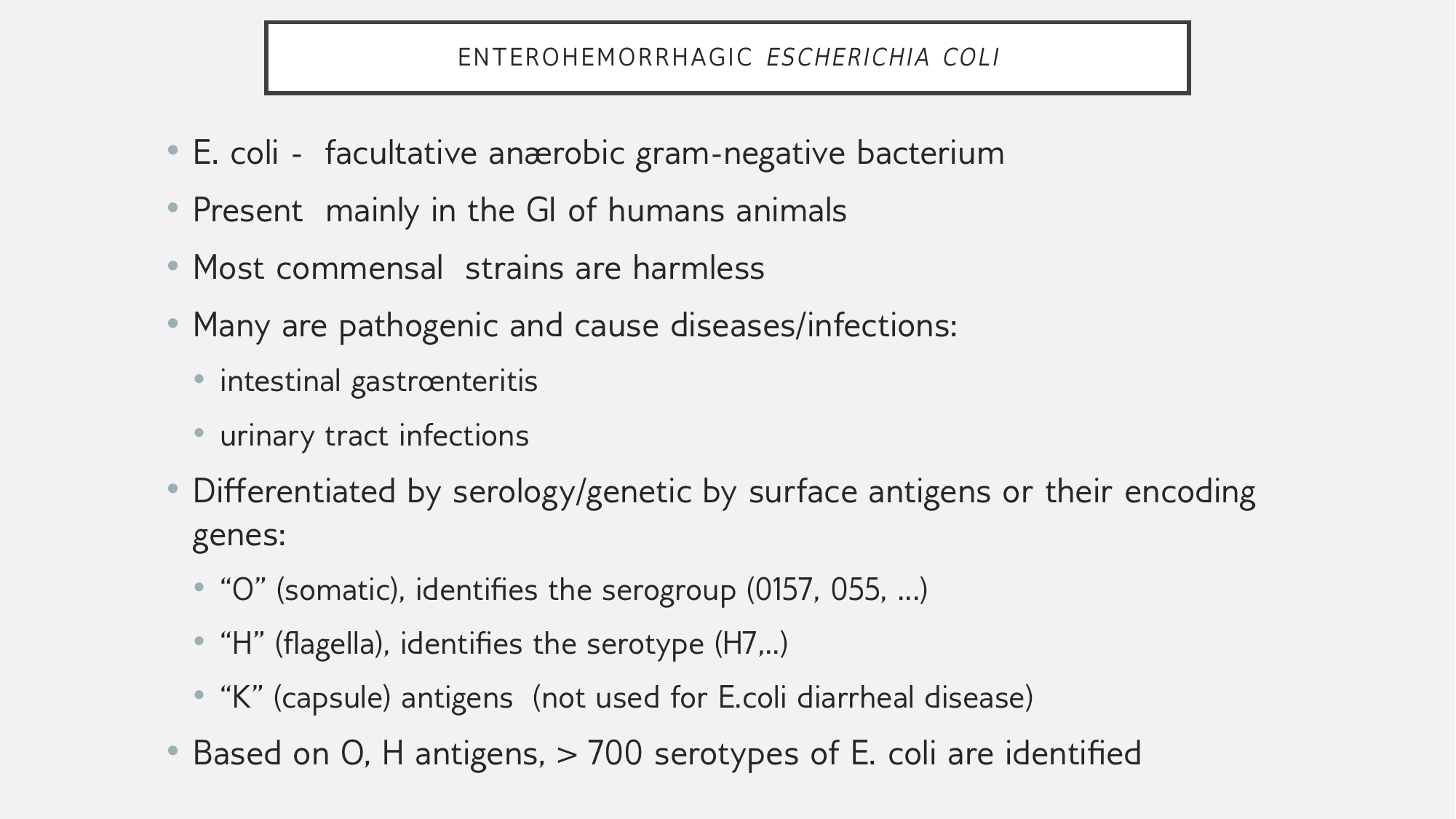

# Enterohemorrhagic Escherichia coli
E. coli -  facultative anaerobic gram-negative bacterium
Present  mainly in the GI of humans animals
Most commensal  strains are harmless
Many are pathogenic and cause diseases/infections:
intestinal gastroenteritis
urinary tract infections
Differentiated by serology/genetic by surface antigens or their encoding genes:
“O” (somatic), identifies the serogroup (0157, 055, ...)
“H” (flagella), identifies the serotype (H7,..)
“K” (capsule) antigens  (not used for E.coli diarrheal disease)
Based on O, H antigens, > 700 serotypes of E. coli are identified